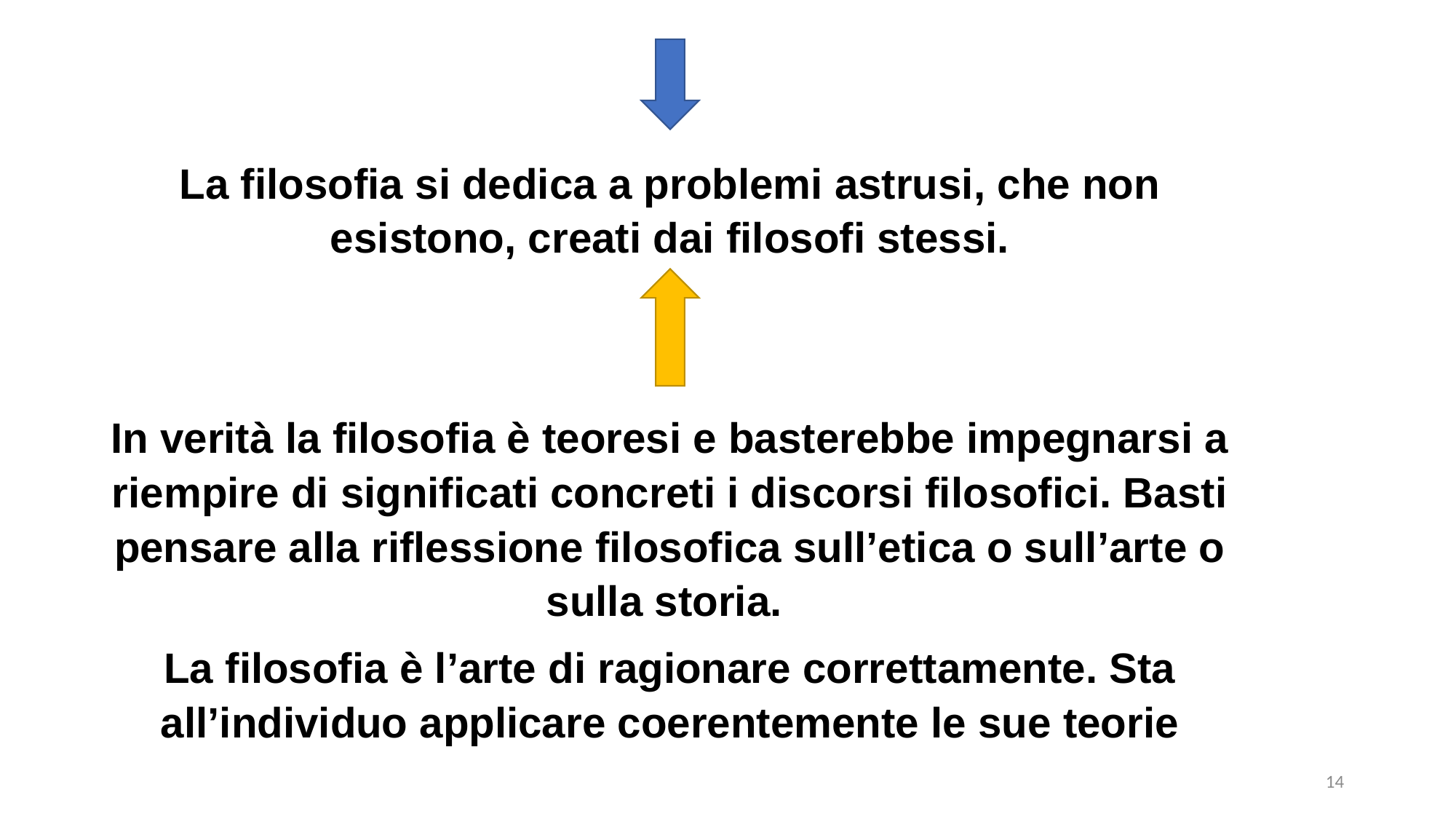

La filosofia si dedica a problemi astrusi, che non esistono, creati dai filosofi stessi.

In verità la filosofia è teoresi e basterebbe impegnarsi a riempire di significati concreti i discorsi filosofici. Basti pensare alla riflessione filosofica sull’etica o sull’arte o sulla storia.
La filosofia è l’arte di ragionare correttamente. Sta all’individuo applicare coerentemente le sue teorie

14